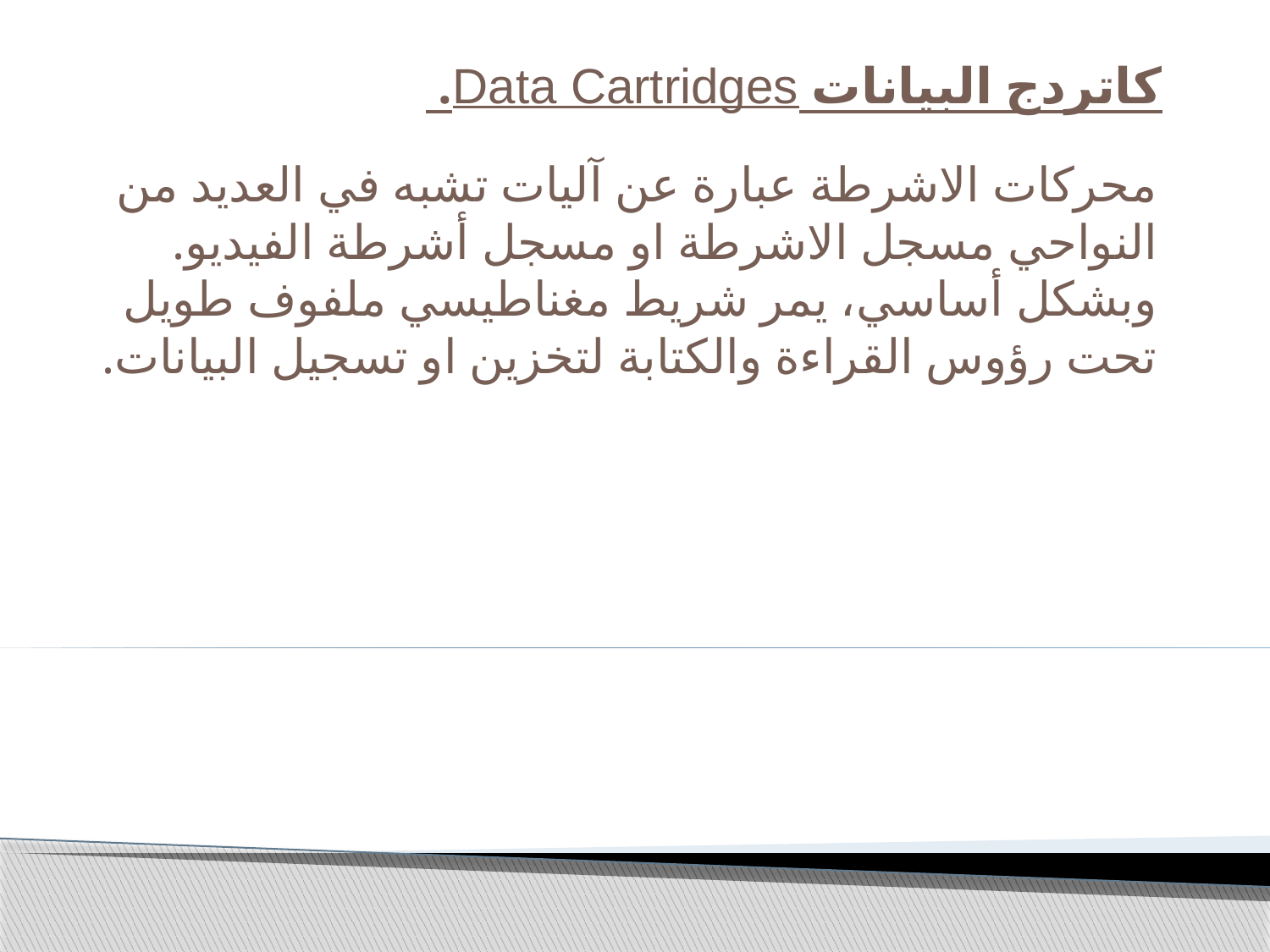

# كاتردج البيانات Data Cartridges.
محركات الاشرطة عبارة عن آليات تشبه في العديد من النواحي مسجل الاشرطة او مسجل أشرطة الفيديو. وبشكل أساسي، يمر شريط مغناطيسي ملفوف طويل تحت رؤوس القراءة والكتابة لتخزين او تسجيل البيانات.